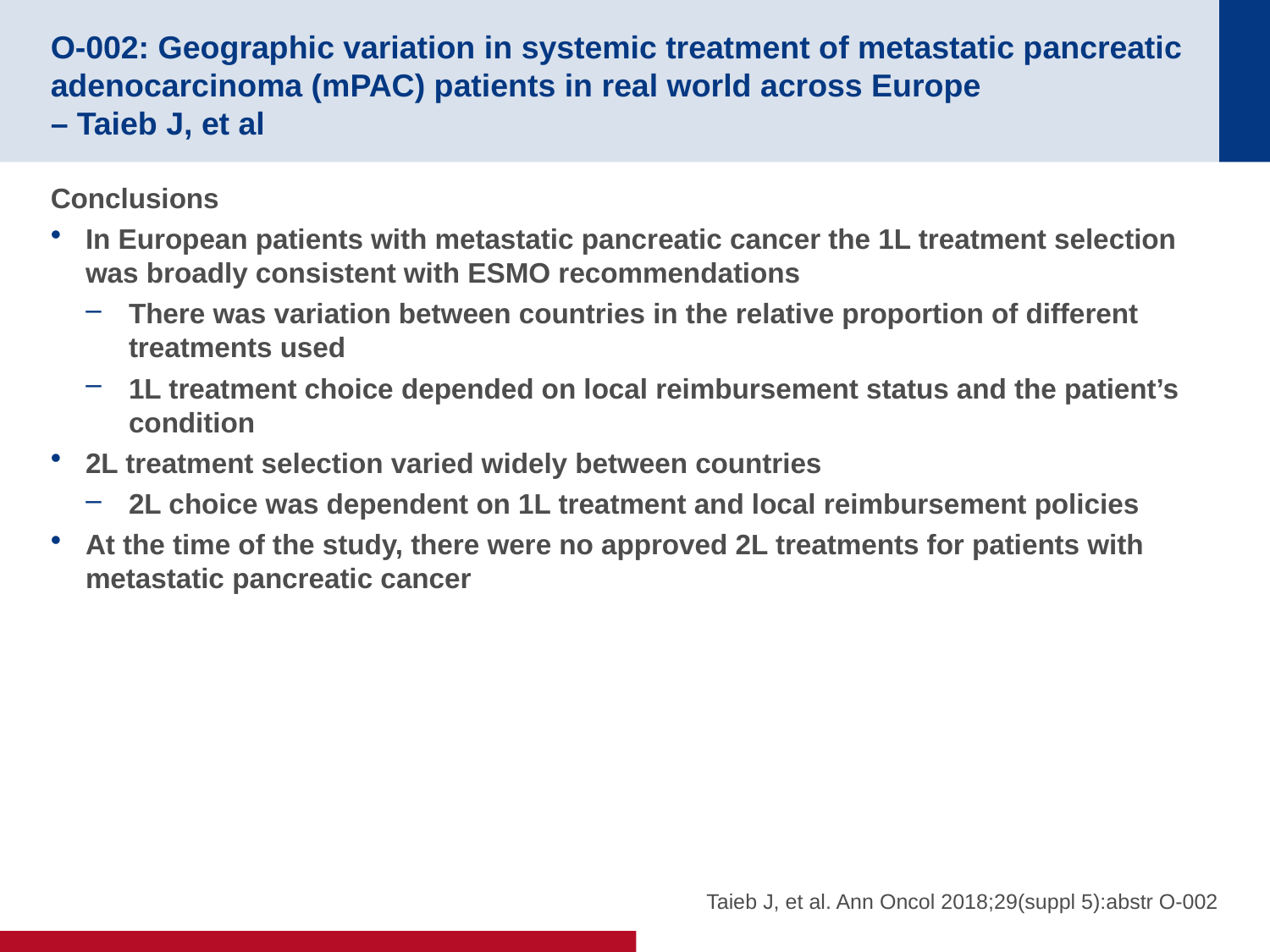

# O-002: Geographic variation in systemic treatment of metastatic pancreatic adenocarcinoma (mPAC) patients in real world across Europe – Taieb J, et al
Conclusions
In European patients with metastatic pancreatic cancer the 1L treatment selection was broadly consistent with ESMO recommendations
There was variation between countries in the relative proportion of different treatments used
1L treatment choice depended on local reimbursement status and the patient’s condition
2L treatment selection varied widely between countries
2L choice was dependent on 1L treatment and local reimbursement policies
At the time of the study, there were no approved 2L treatments for patients with metastatic pancreatic cancer
Taieb J, et al. Ann Oncol 2018;29(suppl 5):abstr O-002